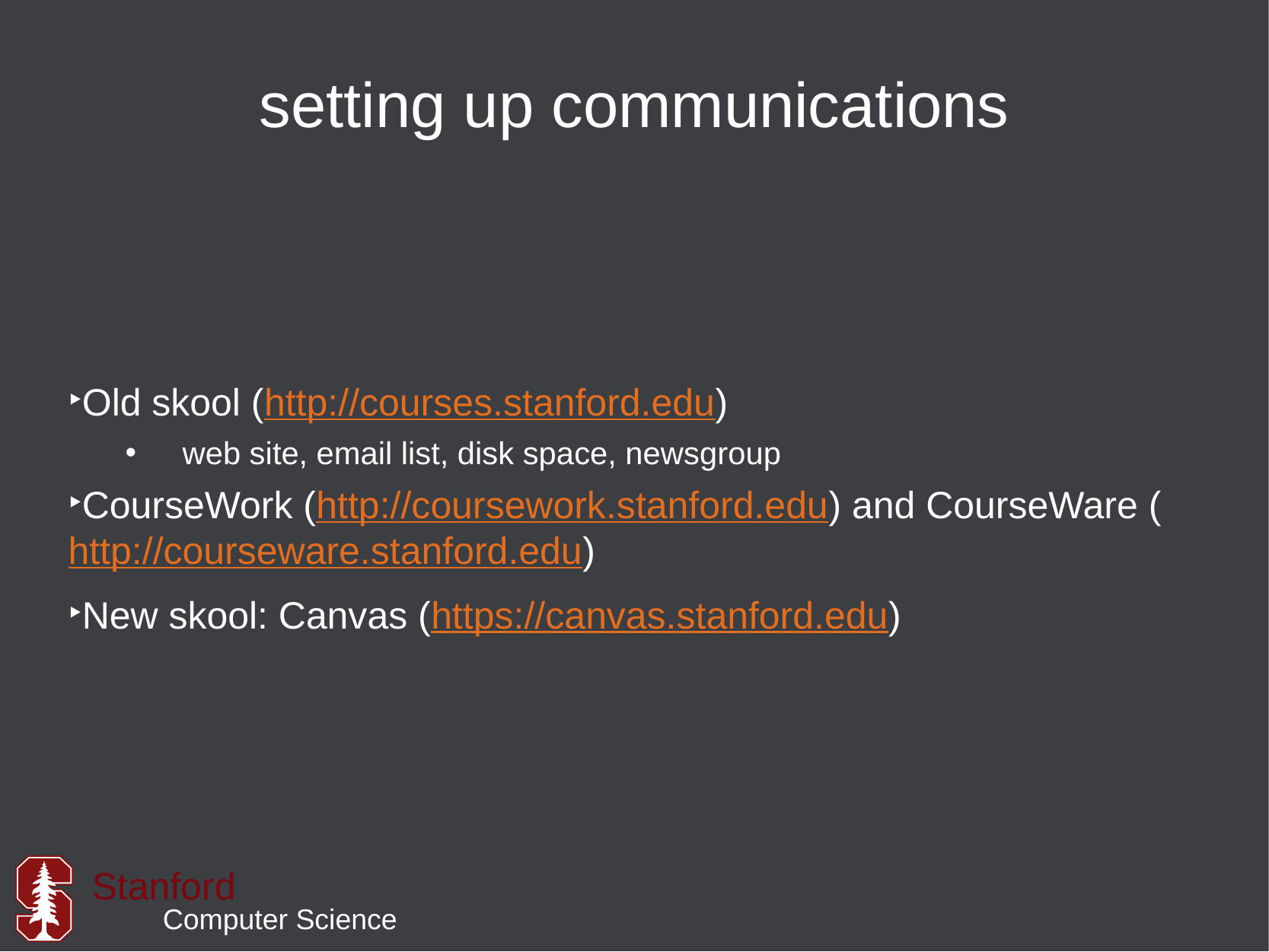

# setting up communications
Old skool (http://courses.stanford.edu)
web site, email list, disk space, newsgroup
CourseWork (http://coursework.stanford.edu) and CourseWare (http://courseware.stanford.edu)
New skool: Canvas (https://canvas.stanford.edu)